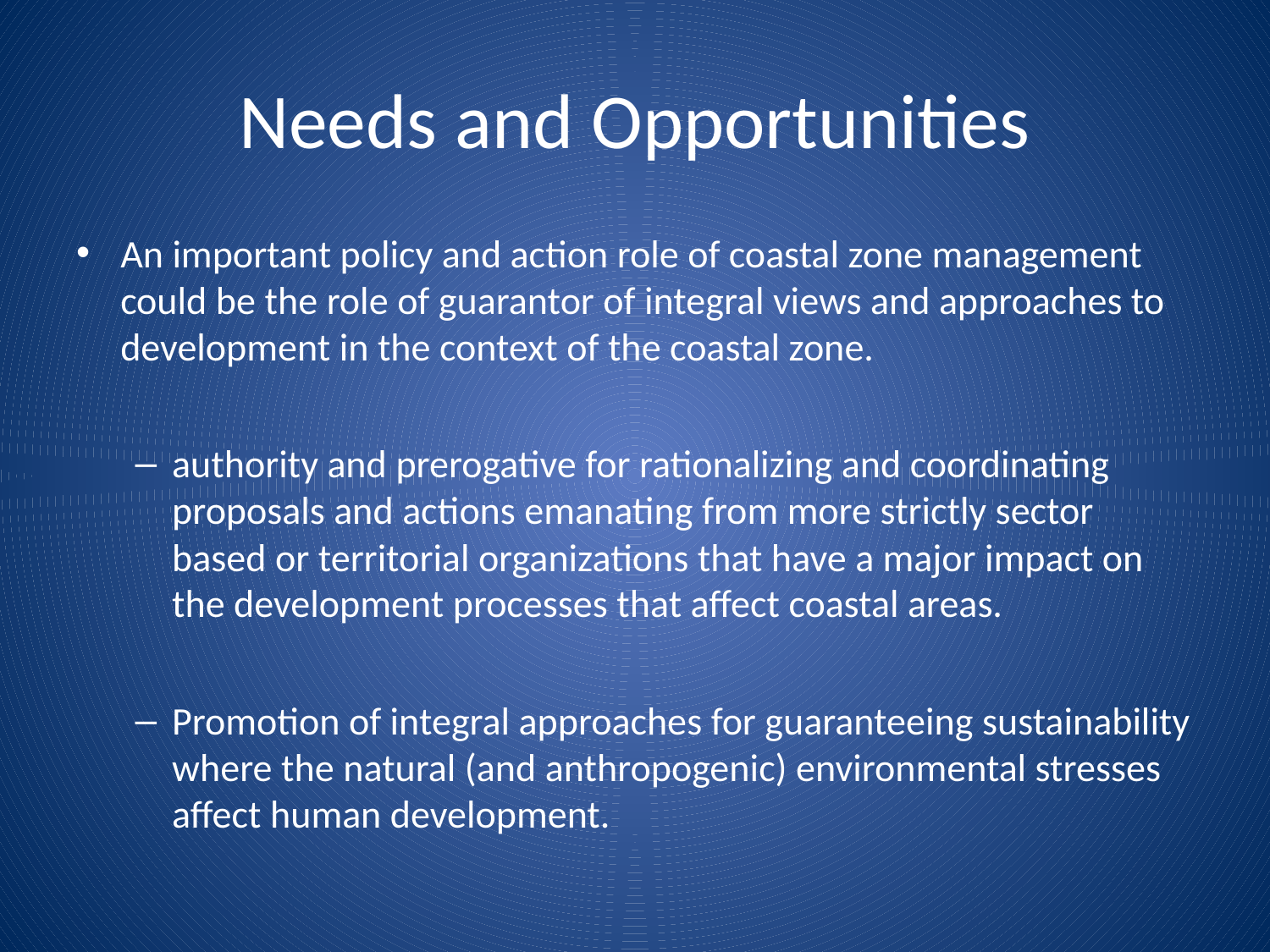

# Needs and Opportunities
An important policy and action role of coastal zone management could be the role of guarantor of integral views and approaches to development in the context of the coastal zone.

authority and prerogative for rationalizing and coordinating proposals and actions emanating from more strictly sector based or territorial organizations that have a major impact on the development processes that affect coastal areas.

Promotion of integral approaches for guaranteeing sustainability where the natural (and anthropogenic) environmental stresses affect human development.